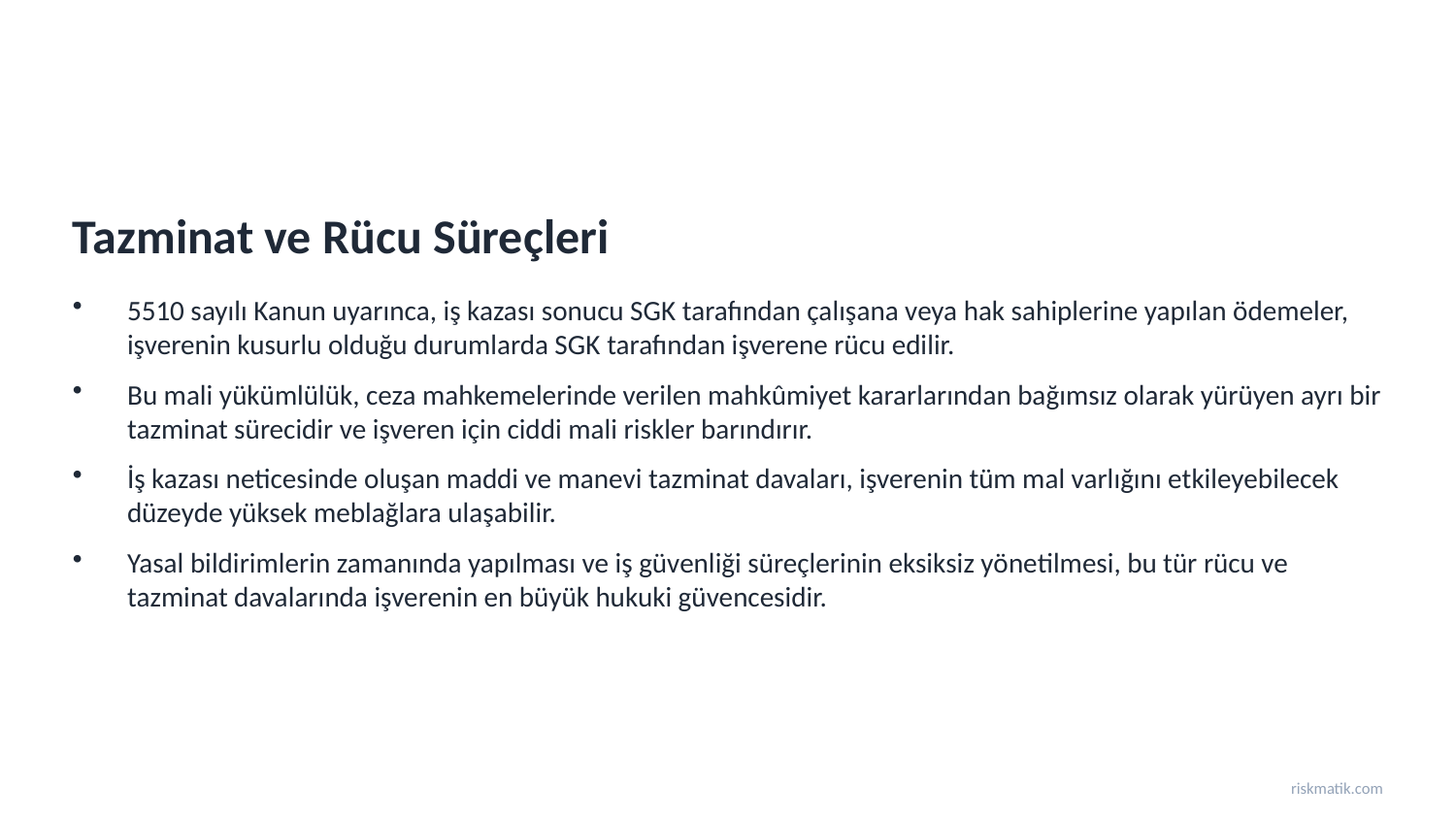

Tazminat ve Rücu Süreçleri
5510 sayılı Kanun uyarınca, iş kazası sonucu SGK tarafından çalışana veya hak sahiplerine yapılan ödemeler, işverenin kusurlu olduğu durumlarda SGK tarafından işverene rücu edilir.
Bu mali yükümlülük, ceza mahkemelerinde verilen mahkûmiyet kararlarından bağımsız olarak yürüyen ayrı bir tazminat sürecidir ve işveren için ciddi mali riskler barındırır.
İş kazası neticesinde oluşan maddi ve manevi tazminat davaları, işverenin tüm mal varlığını etkileyebilecek düzeyde yüksek meblağlara ulaşabilir.
Yasal bildirimlerin zamanında yapılması ve iş güvenliği süreçlerinin eksiksiz yönetilmesi, bu tür rücu ve tazminat davalarında işverenin en büyük hukuki güvencesidir.
riskmatik.com